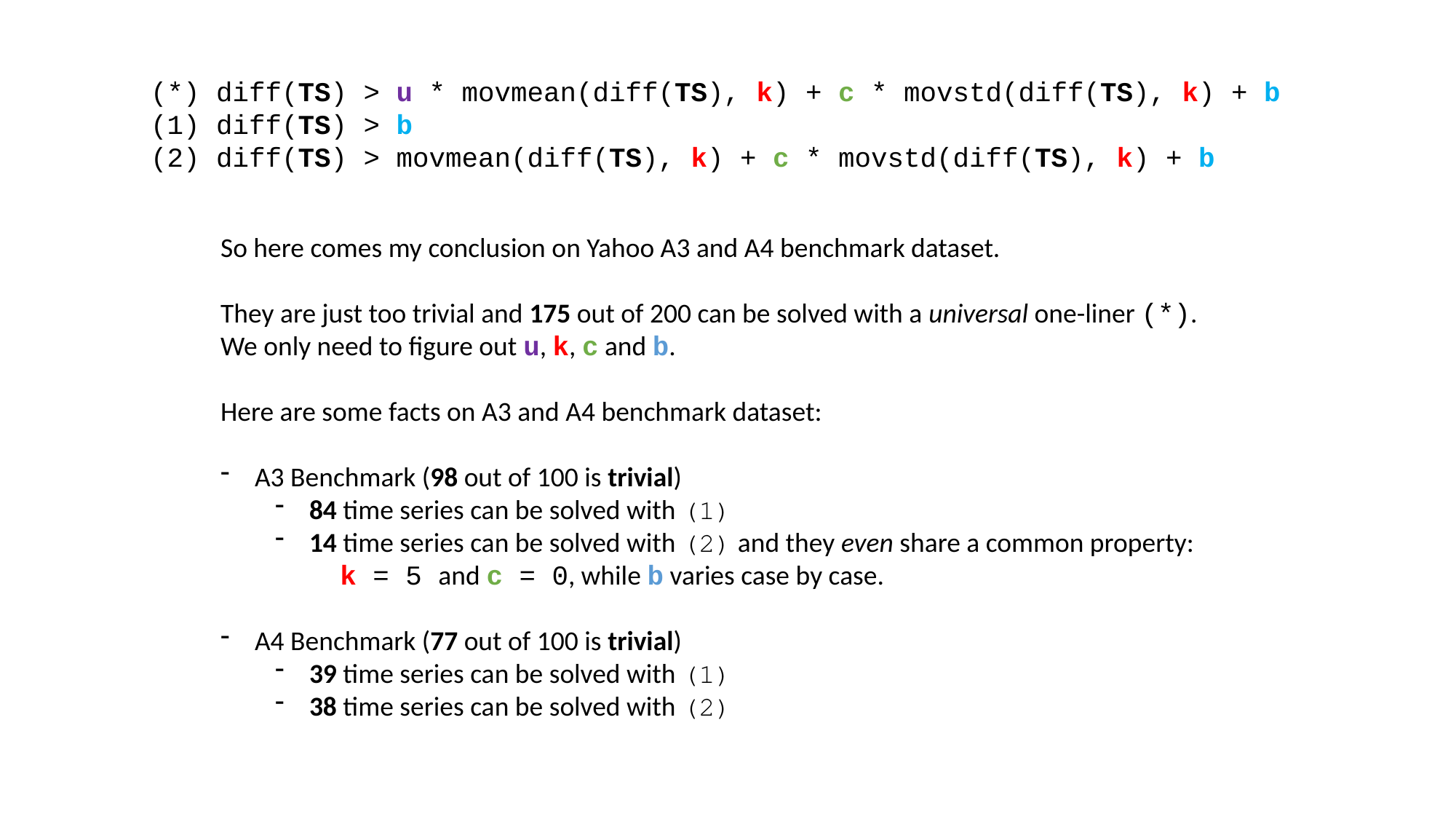

(*) diff(TS) > u * movmean(diff(TS), k) + c * movstd(diff(TS), k) + b
(1) diff(TS) > b
(2) diff(TS) > movmean(diff(TS), k) + c * movstd(diff(TS), k) + b
So here comes my conclusion on Yahoo A3 and A4 benchmark dataset.

They are just too trivial and 175 out of 200 can be solved with a universal one-liner (*).
We only need to figure out u, k, c and b.

Here are some facts on A3 and A4 benchmark dataset:

A3 Benchmark (98 out of 100 is trivial)
84 time series can be solved with (1)
14 time series can be solved with (2) and they even share a common property:
     k = 5 and c = 0, while b varies case by case.

A4 Benchmark (77 out of 100 is trivial)
39 time series can be solved with (1)
38 time series can be solved with (2)